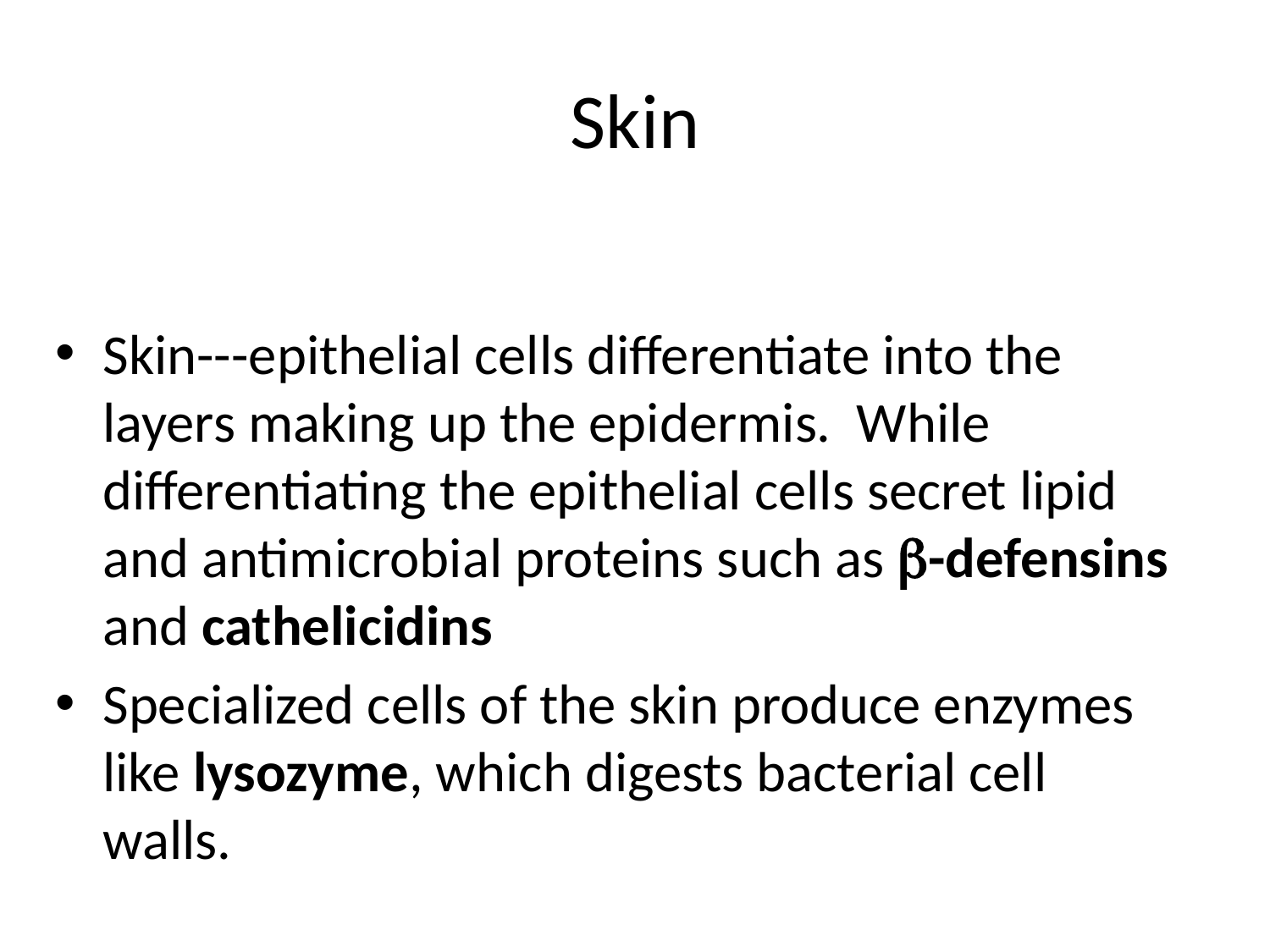

# Skin

Skin---epithelial cells differentiate into the layers making up the epidermis.  While differentiating the epithelial cells secret lipid and antimicrobial proteins such as β-defensins and cathelicidins
Specialized cells of the skin produce enzymes like lysozyme, which digests bacterial cell walls.